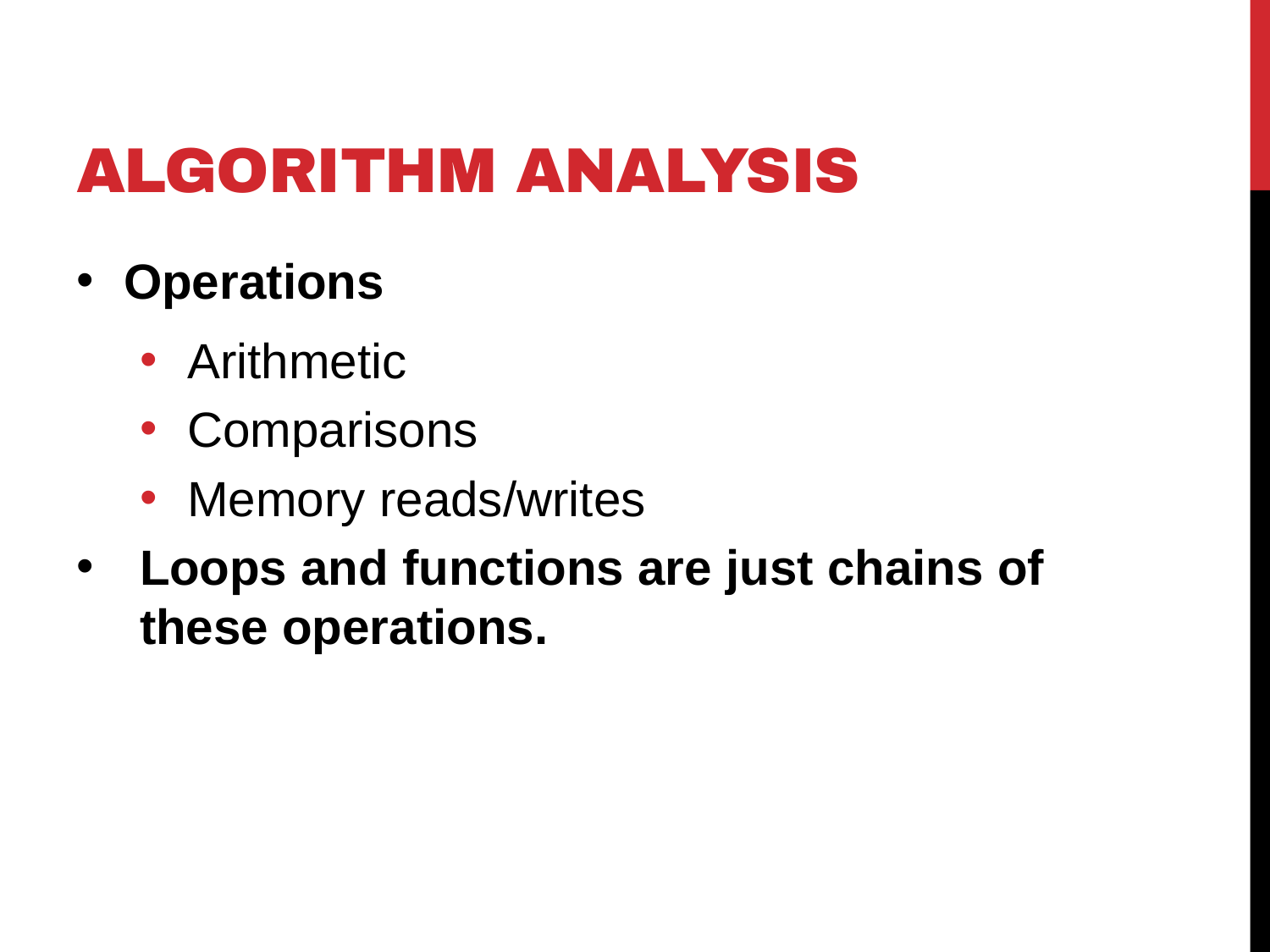

# Algorithm analysis
Operations
Arithmetic
Comparisons
Memory reads/writes
Loops and functions are just chains of these operations.